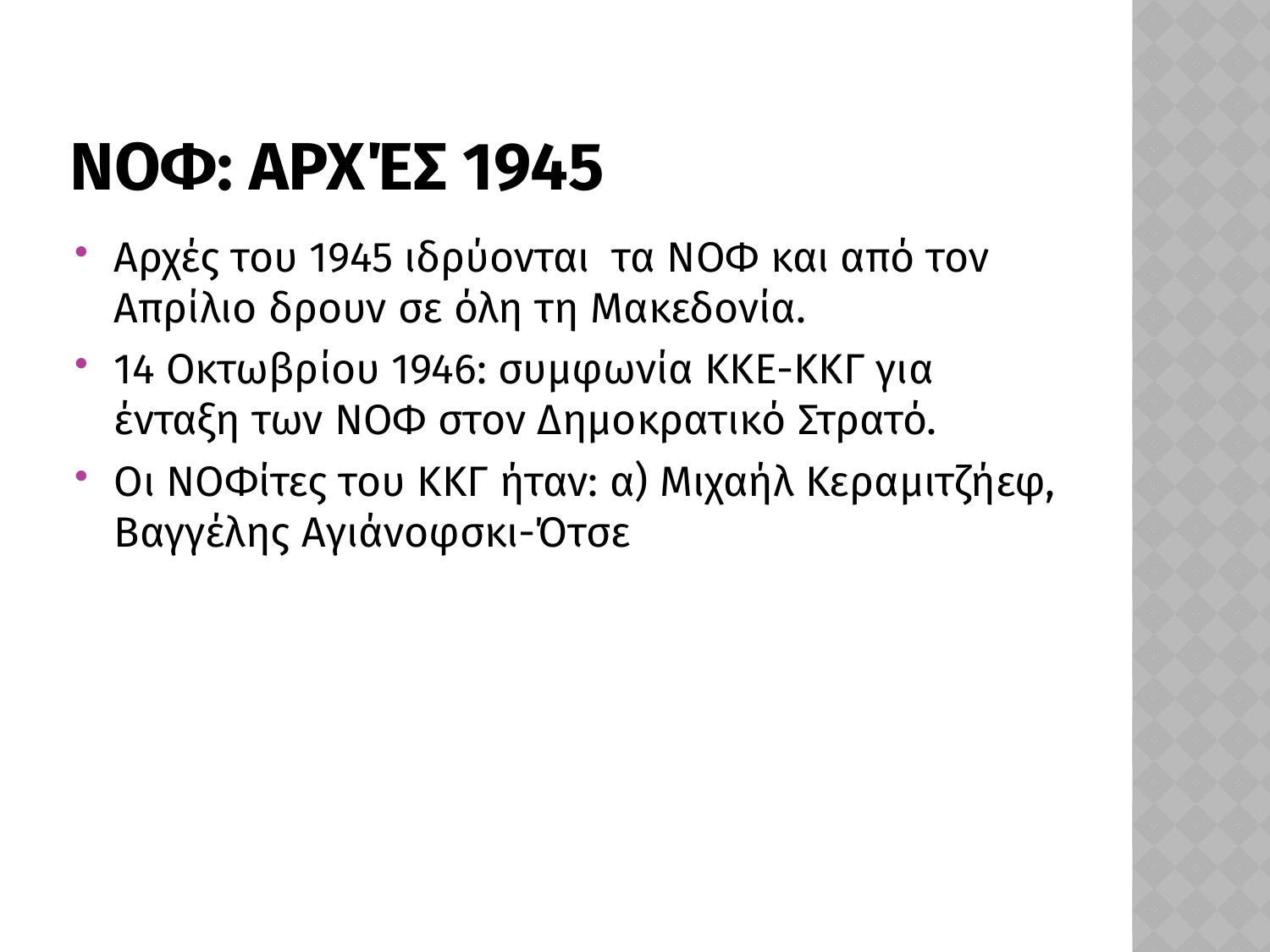

# ΝΟΦ: Αρχές 1945
Αρχές του 1945 ιδρύονται  τα ΝΟΦ και από τον Απρίλιο δρουν σε όλη τη Μακεδονία.
14 Οκτωβρίου 1946: συμφωνία ΚΚΕ-ΚΚΓ για ένταξη των ΝΟΦ στον Δημοκρατικό Στρατό.
Οι ΝΟΦίτες του ΚΚΓ ήταν: α) Μιχαήλ Κεραμιτζήεφ, Βαγγέλης Αγιάνοφσκι-Ότσε